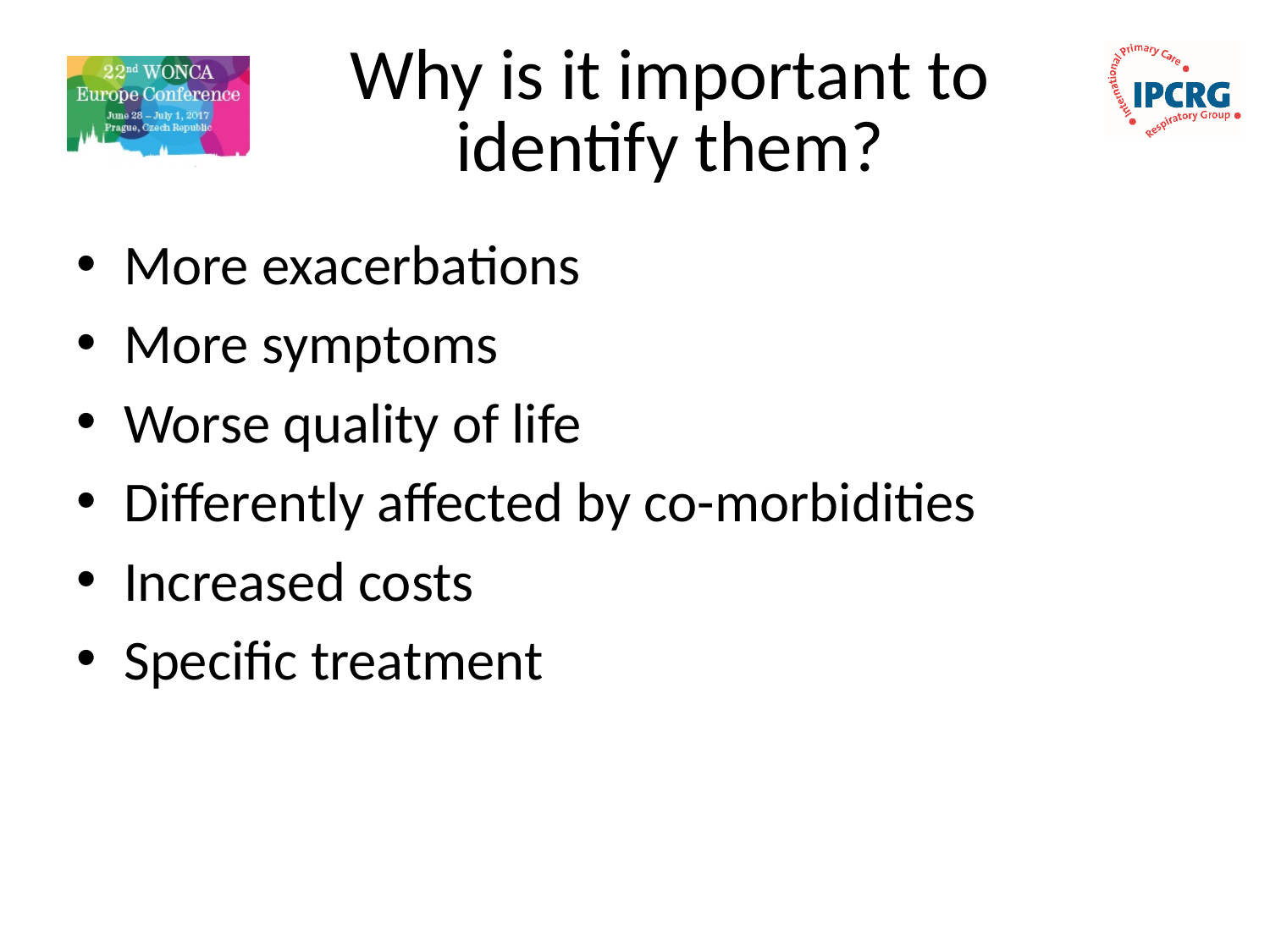

# Why is it important to identify them?
More exacerbations
More symptoms
Worse quality of life
Differently affected by co-morbidities
Increased costs
Specific treatment